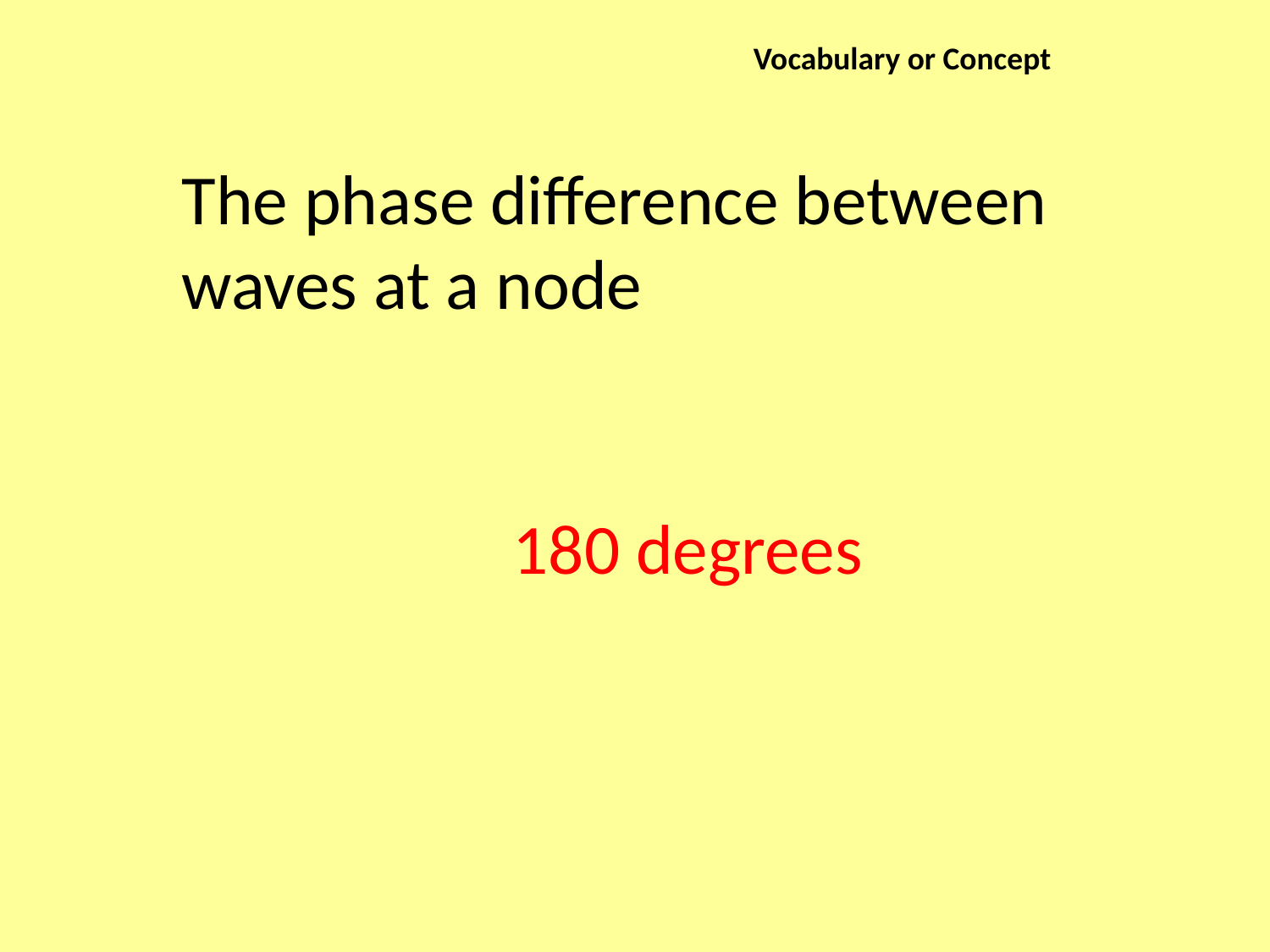

Vocabulary or Concept
The phase difference between waves at a node
180 degrees